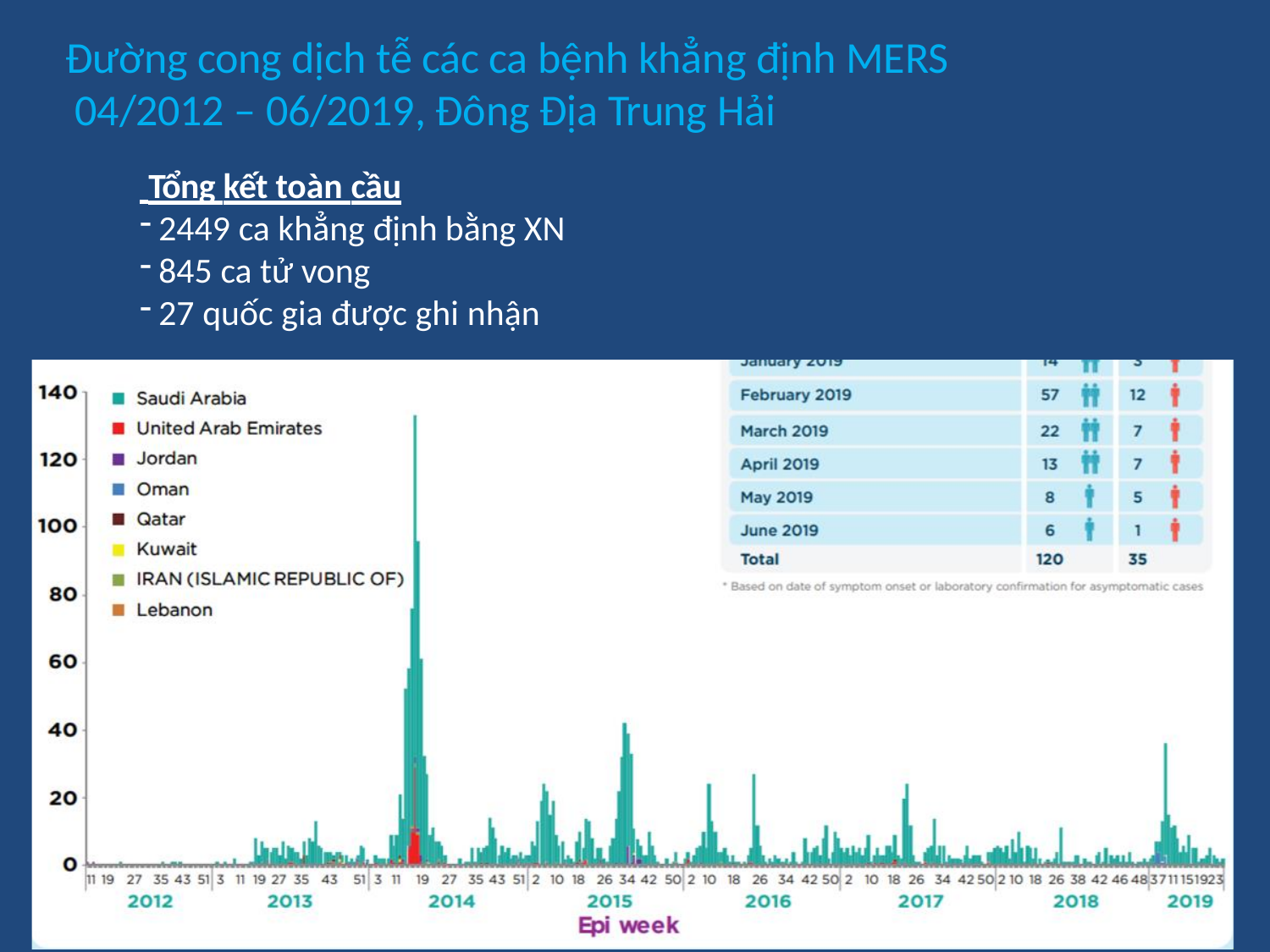

# Đường cong dịch tễ các ca bệnh khẳng định MERS  04/2012 – 06/2019, Đông Địa Trung Hải
 Tổng kết toàn cầu
2449 ca khẳng định bằng XN
845 ca tử vong
27 quốc gia được ghi nhận